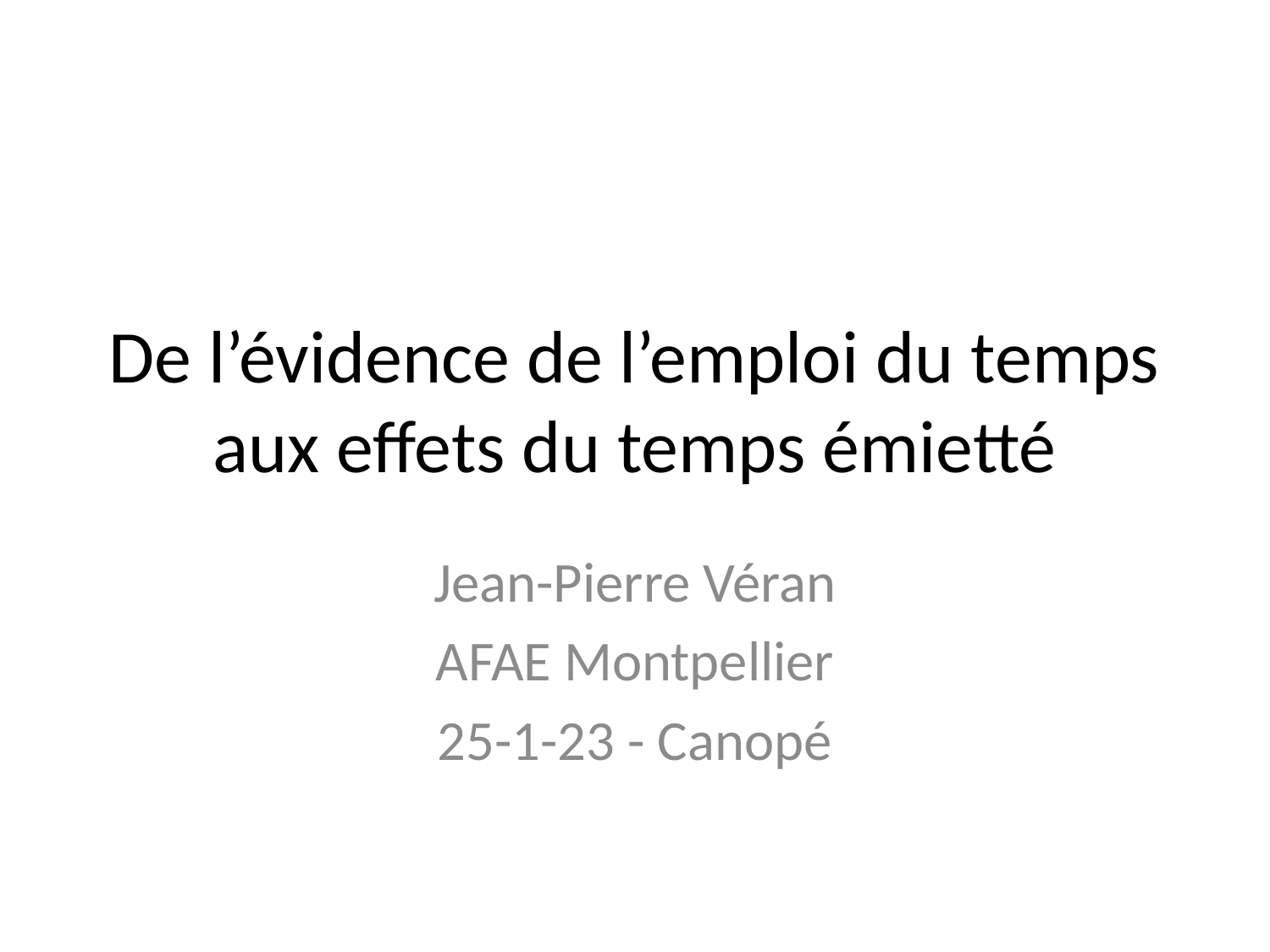

# De l’évidence de l’emploi du temps aux effets du temps émietté
Jean-Pierre Véran
AFAE Montpellier
25-1-23 - Canopé